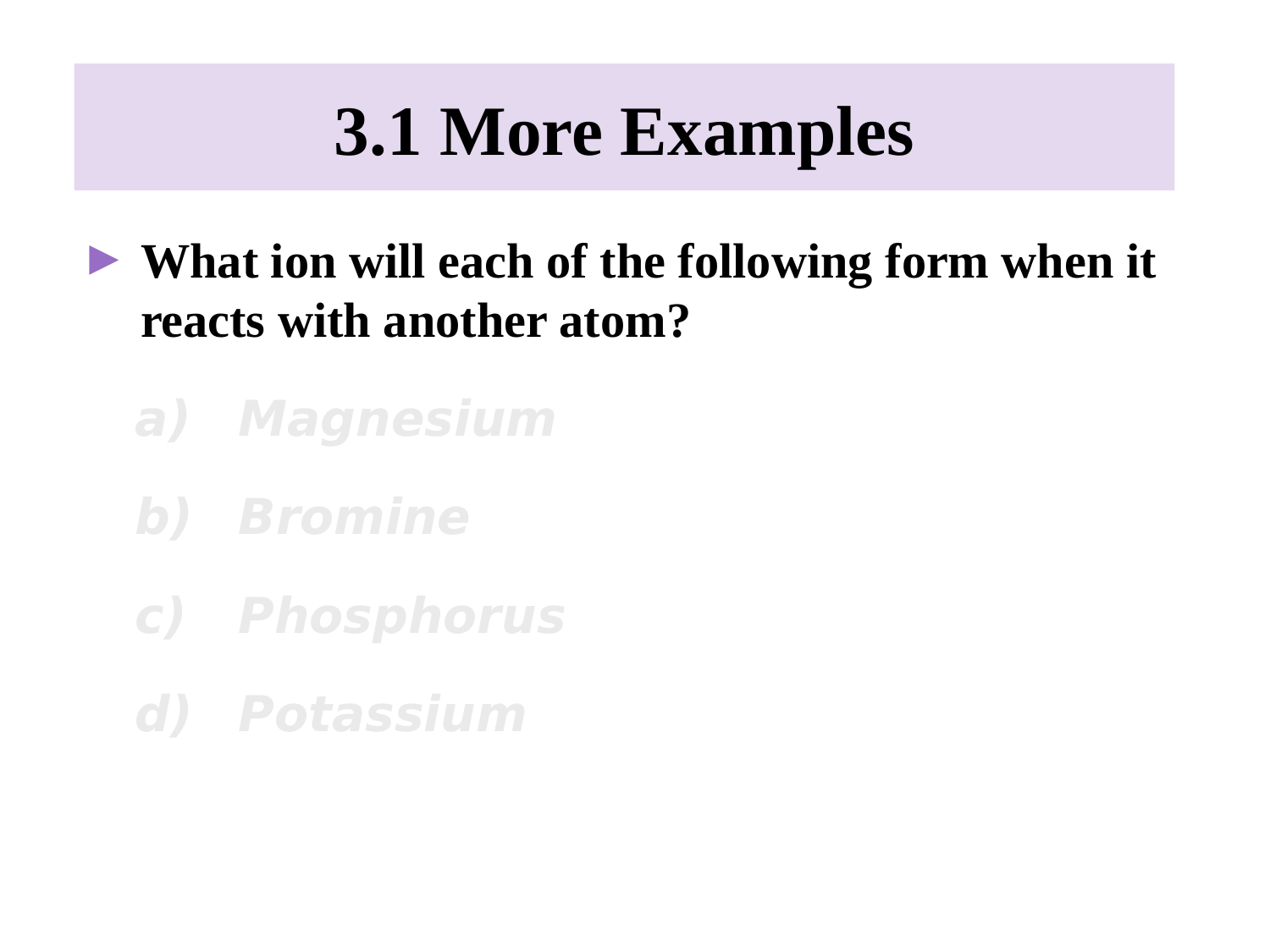

# 3.1 More Examples
What ion will each of the following form when it reacts with another atom?
Magnesium
Bromine
Phosphorus
Potassium